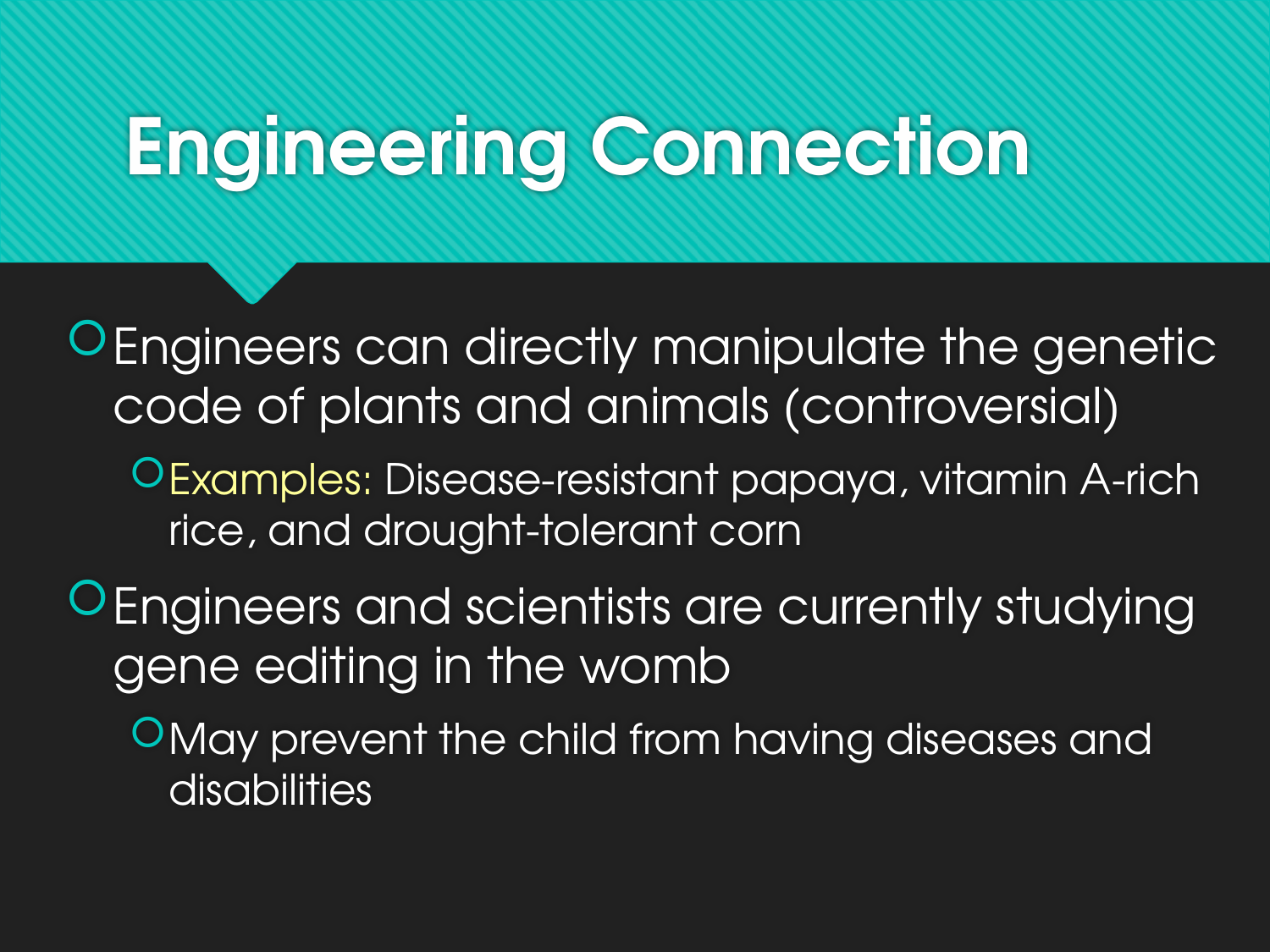

# Engineering Connection
Engineers can directly manipulate the genetic code of plants and animals (controversial)
Examples: Disease-resistant papaya, vitamin A-rich rice, and drought-tolerant corn
Engineers and scientists are currently studying gene editing in the womb
May prevent the child from having diseases and disabilities